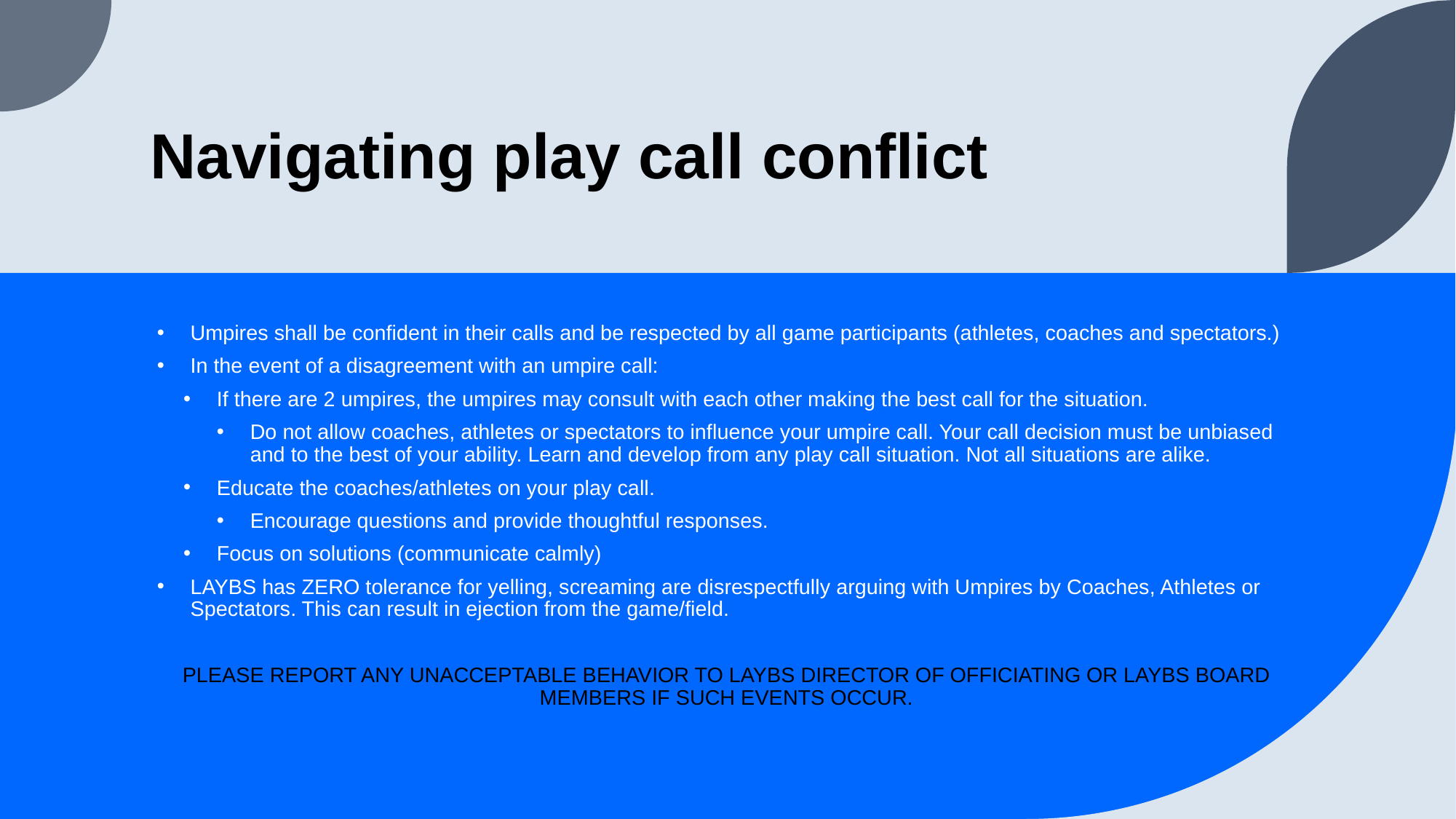

# Navigating play call conflict
Umpires shall be confident in their calls and be respected by all game participants (athletes, coaches and spectators.)
In the event of a disagreement with an umpire call:
If there are 2 umpires, the umpires may consult with each other making the best call for the situation.
Do not allow coaches, athletes or spectators to influence your umpire call. Your call decision must be unbiased and to the best of your ability. Learn and develop from any play call situation. Not all situations are alike.
Educate the coaches/athletes on your play call.
Encourage questions and provide thoughtful responses.
Focus on solutions (communicate calmly)
LAYBS has ZERO tolerance for yelling, screaming are disrespectfully arguing with Umpires by Coaches, Athletes or Spectators. This can result in ejection from the game/field.

PLEASE REPORT ANY UNACCEPTABLE BEHAVIOR TO LAYBS DIRECTOR OF OFFICIATING OR LAYBS BOARD MEMBERS IF SUCH EVENTS OCCUR.